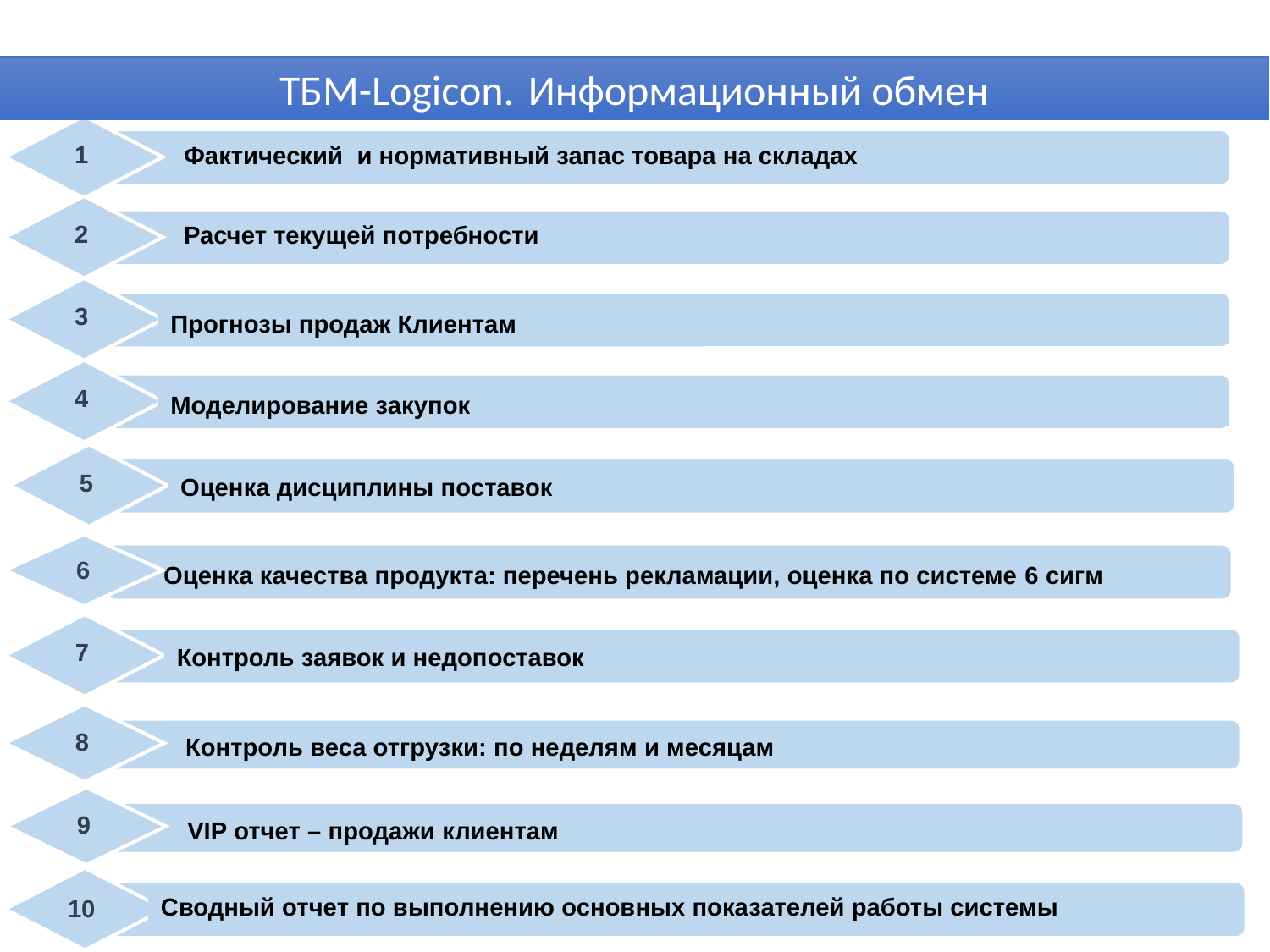

ТБМ-Logicon. Информационный обмен

1
Фактический  и нормативный запас товара на складах

2
Расчет текущей потребности

3
Прогнозы продаж Клиентам

4
Моделирование закупок

5
Оценка дисциплины поставок

6
Оценка качества продукта: перечень рекламации, оценка по системе 6 сигм

7
Контроль заявок и недопоставок

8

Контроль веса отгрузки: по неделям и месяцам

9

VIP отчет – продажи клиентам

10
Сводный отчет по выполнению основных показателей работы системы